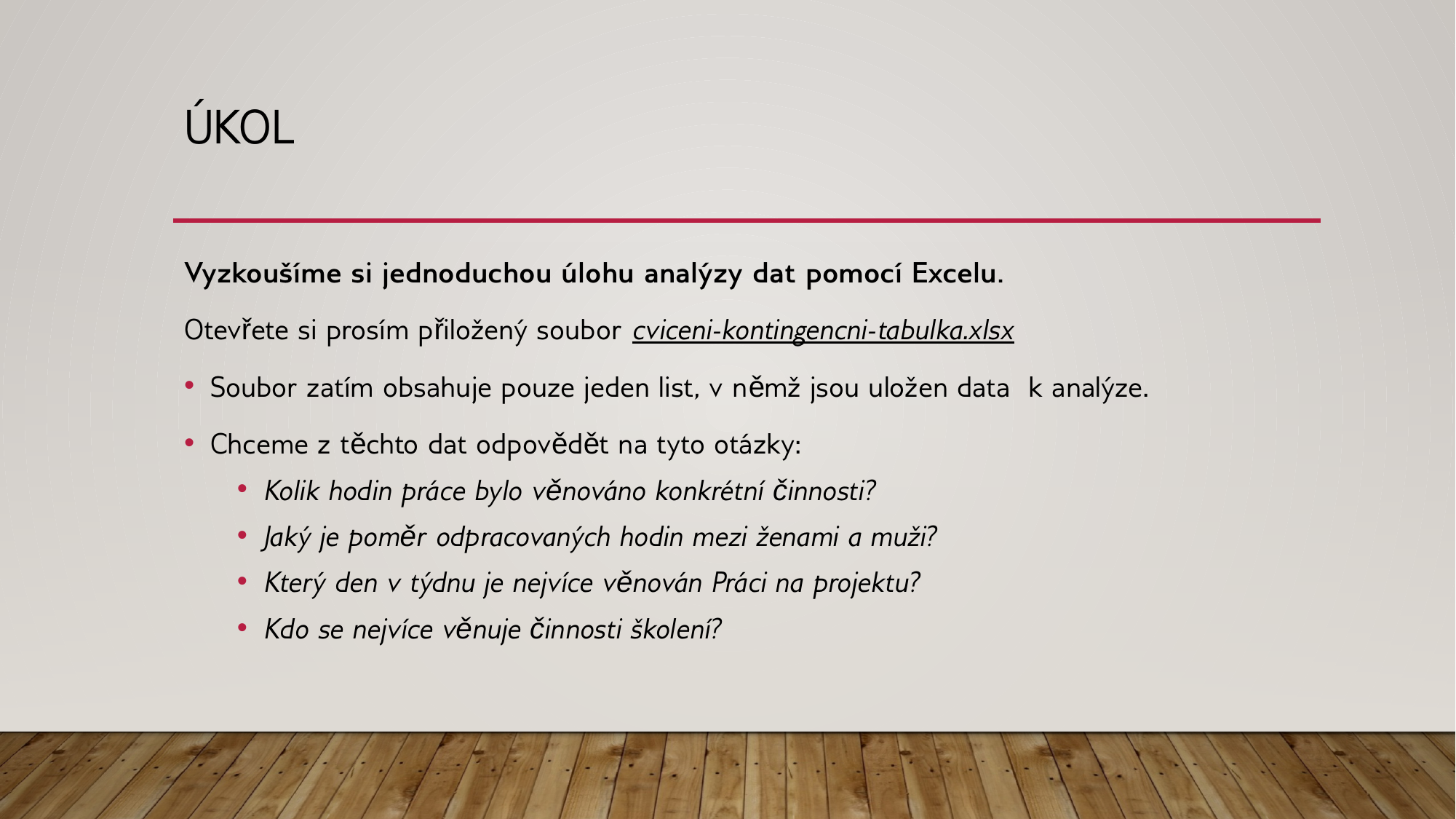

# Úkol
Vyzkoušíme si jednoduchou úlohu analýzy dat pomocí Excelu.
Otevřete si prosím přiložený soubor cviceni-kontingencni-tabulka.xlsx
Soubor zatím obsahuje pouze jeden list, v němž jsou uložen data  k analýze.
Chceme z těchto dat odpovědět na tyto otázky:
Kolik hodin práce bylo věnováno konkrétní činnosti?
Jaký je poměr odpracovaných hodin mezi ženami a muži?
Který den v týdnu je nejvíce věnován Práci na projektu?
Kdo se nejvíce věnuje činnosti školení?